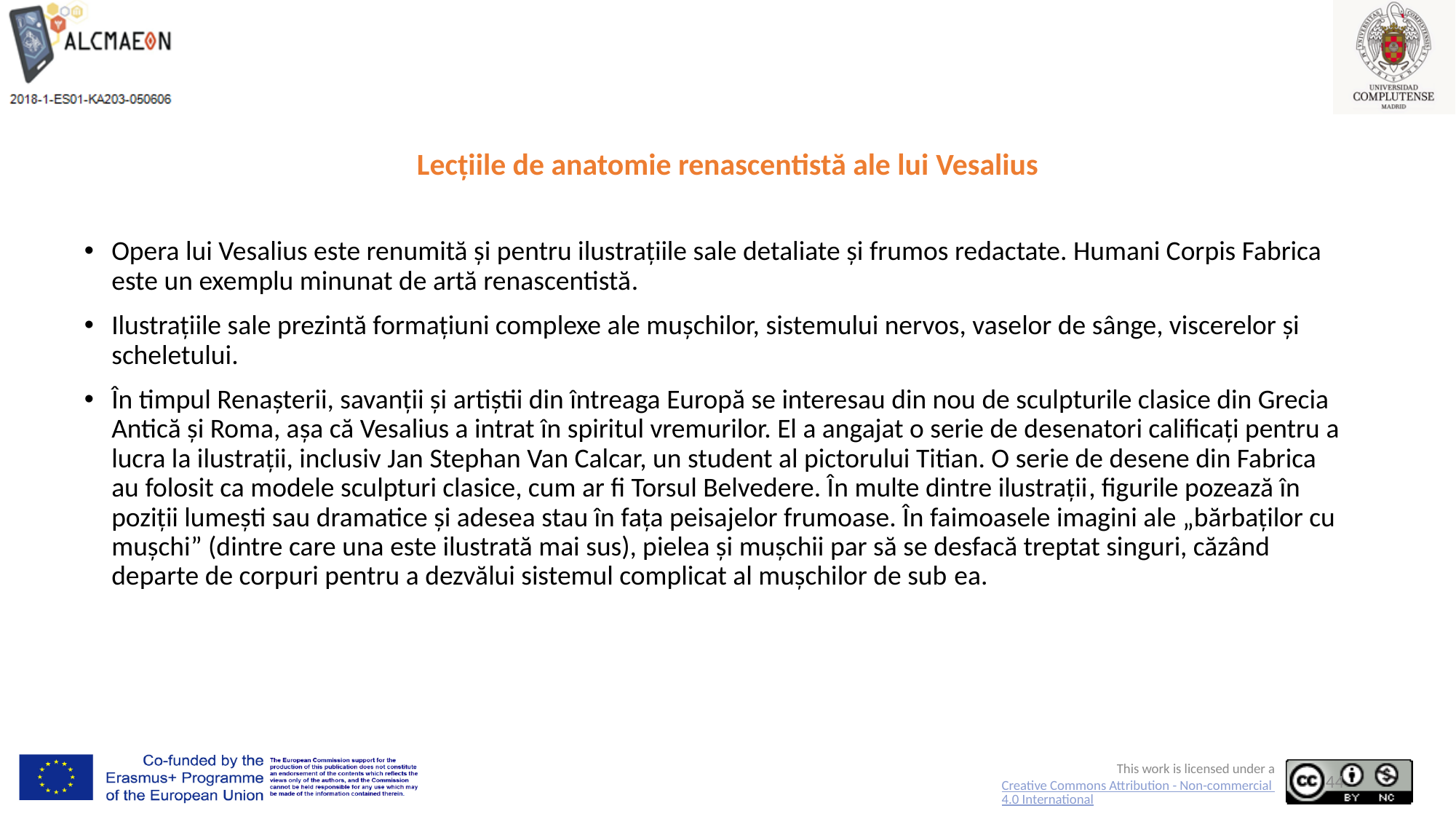

# Lecțiile de anatomie renascentistă ale lui Vesalius

Opera lui Vesalius este renumită și pentru ilustrațiile sale detaliate și frumos redactate. Humani Corpis Fabrica este un exemplu minunat de artă renascentistă.
Ilustrațiile sale prezintă formațiuni complexe ale mușchilor, sistemului nervos, vaselor de sânge, viscerelor și scheletului.
În timpul Renașterii, savanții și artiștii din întreaga Europă se interesau din nou de sculpturile clasice din Grecia Antică și Roma, așa că Vesalius a intrat în spiritul vremurilor. El a angajat o serie de desenatori calificați pentru a lucra la ilustrații, inclusiv Jan Stephan Van Calcar, un student al pictorului Titian. O serie de desene din Fabrica au folosit ca modele sculpturi clasice, cum ar fi Torsul Belvedere. În multe dintre ilustrații, figurile pozează în poziții lumești sau dramatice și adesea stau în fața peisajelor frumoase. În faimoasele imagini ale „bărbaților cu mușchi” (dintre care una este ilustrată mai sus), pielea și mușchii par să se desfacă treptat singuri, căzând departe de corpuri pentru a dezvălui sistemul complicat al mușchilor de sub ea.
44